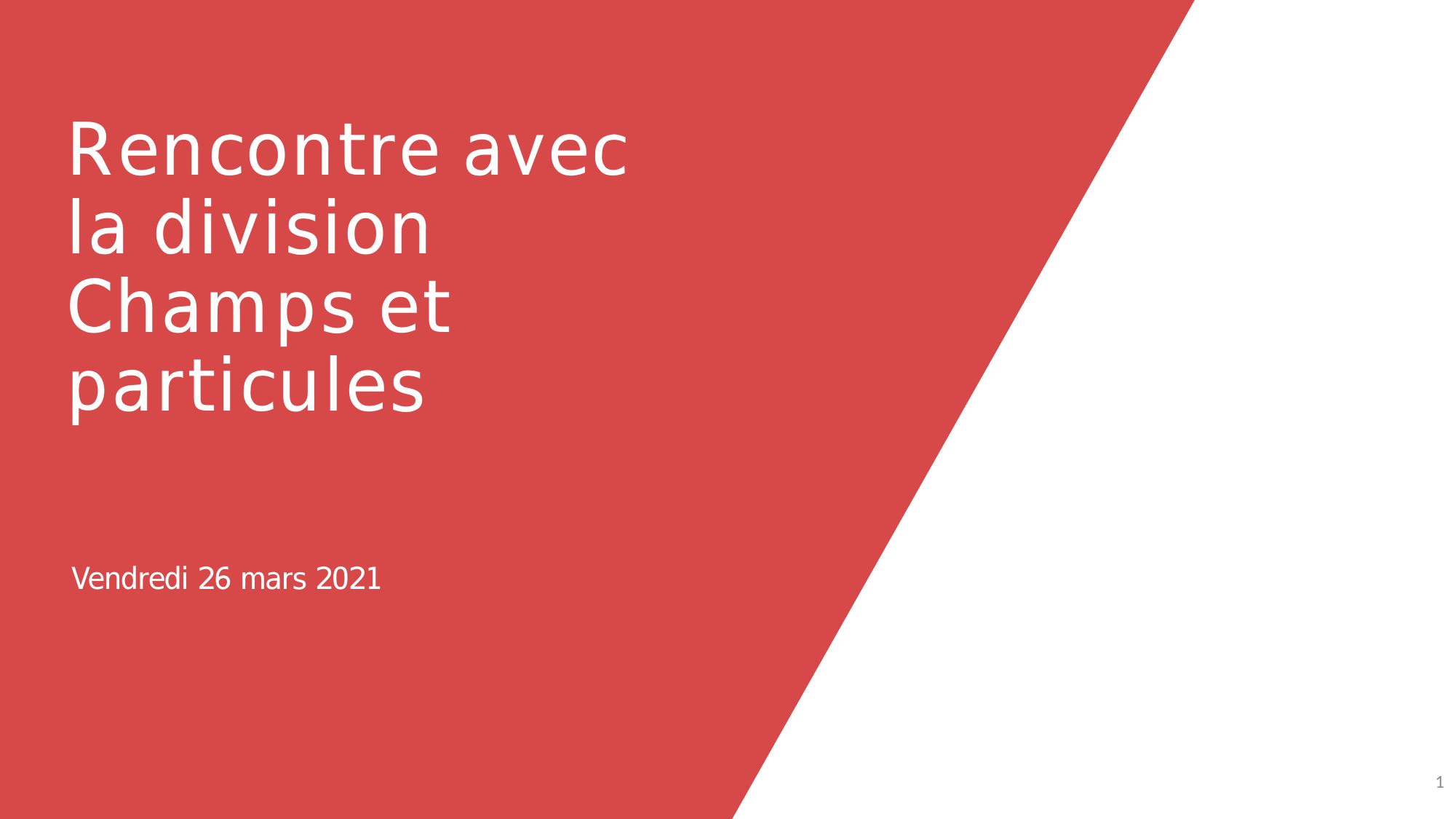

# Rencontre avec la division Champs et particules
Vendredi 26 mars 2021
1